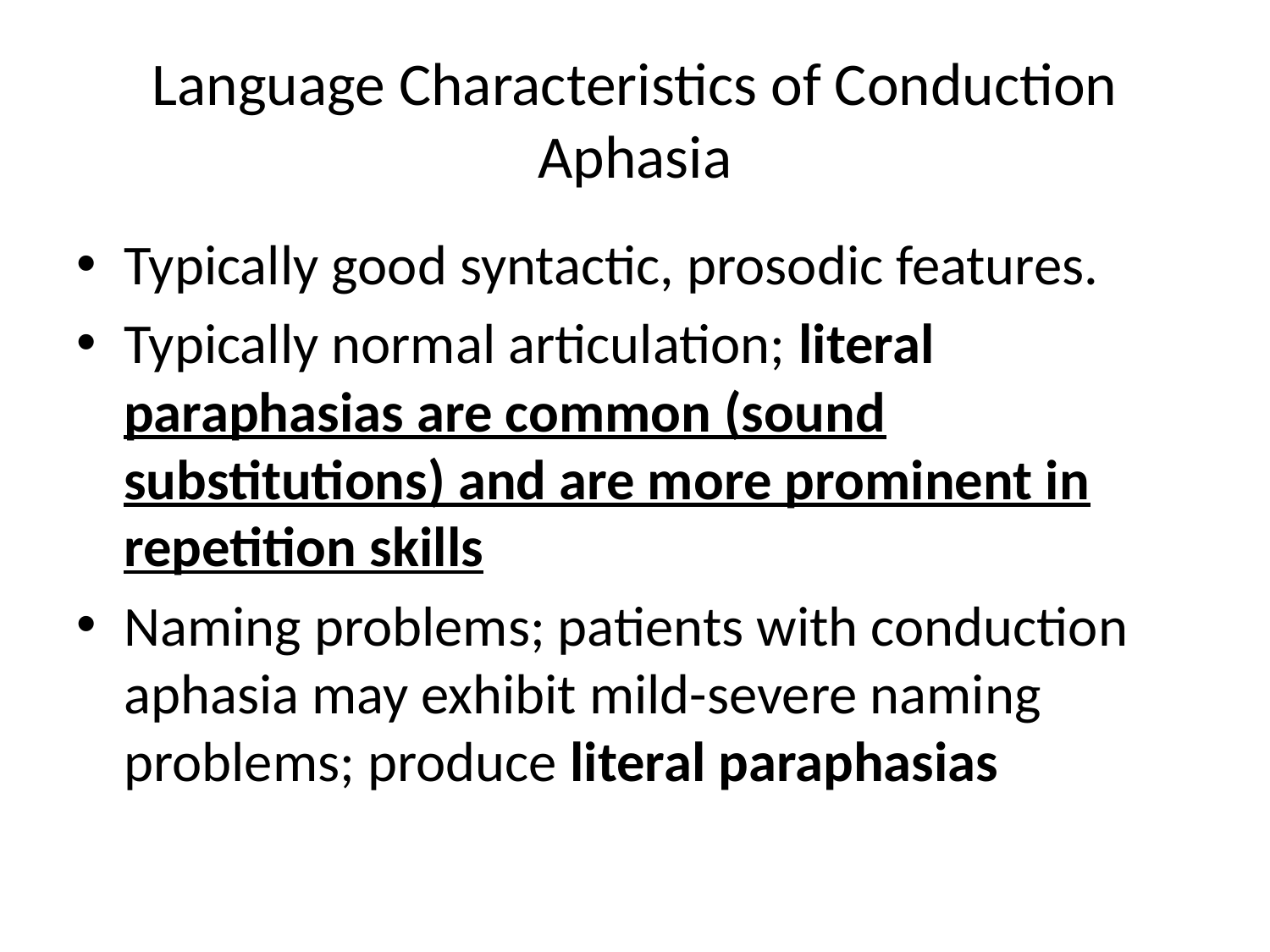

# Language Characteristics of Conduction Aphasia
Typically good syntactic, prosodic features.
Typically normal articulation; literal paraphasias are common (sound substitutions) and are more prominent in repetition skills
Naming problems; patients with conduction aphasia may exhibit mild-severe naming problems; produce literal paraphasias